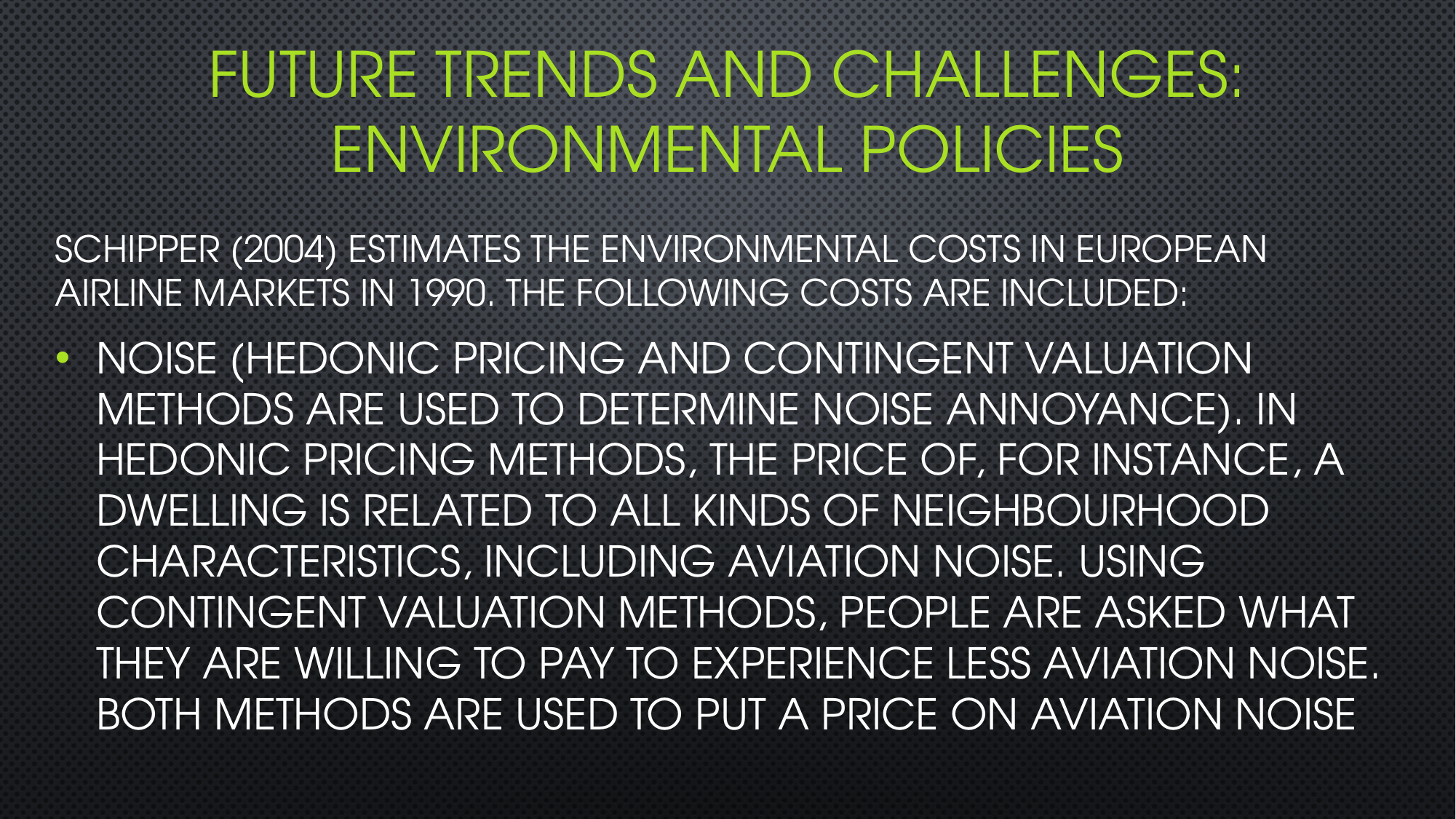

# future trends and challenges: Environmental policies
Schipper (2004) estimates the environmental costs in European airline markets in 1990. The following costs are included:
Noise (hedonic pricing and contingent valuation methods are used to determine noise annoyance). In hedonic pricing methods, the price of, for instance, a dwelling is related to all kinds of neighbourhood characteristics, including aviation noise. Using contingent valuation methods, people are asked what they are willing to pay to experience less aviation noise. Both methods are used to put a price on aviation noise